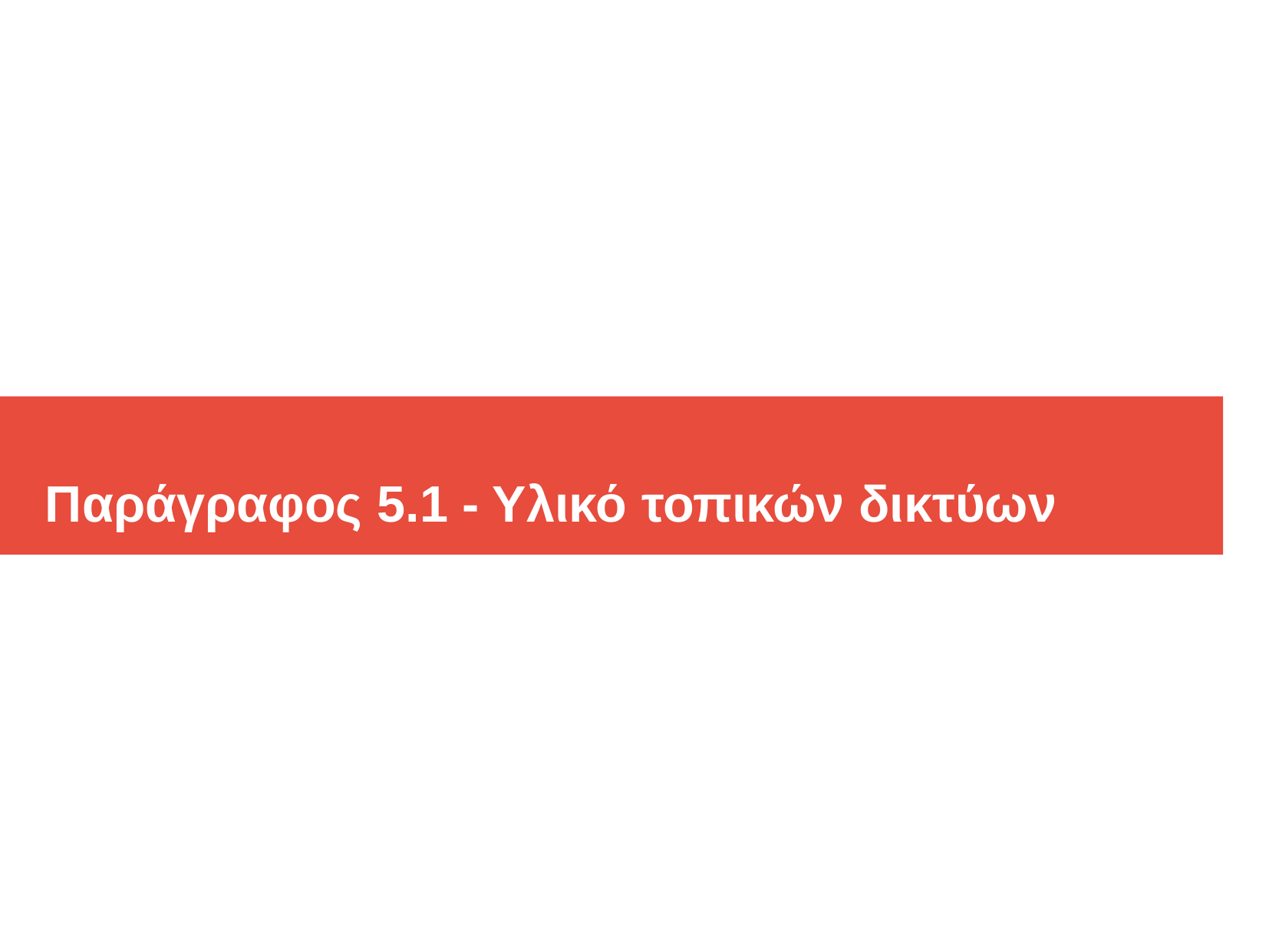

# Παράγραφος 5.1 - Υλικό τοπικών δικτύων